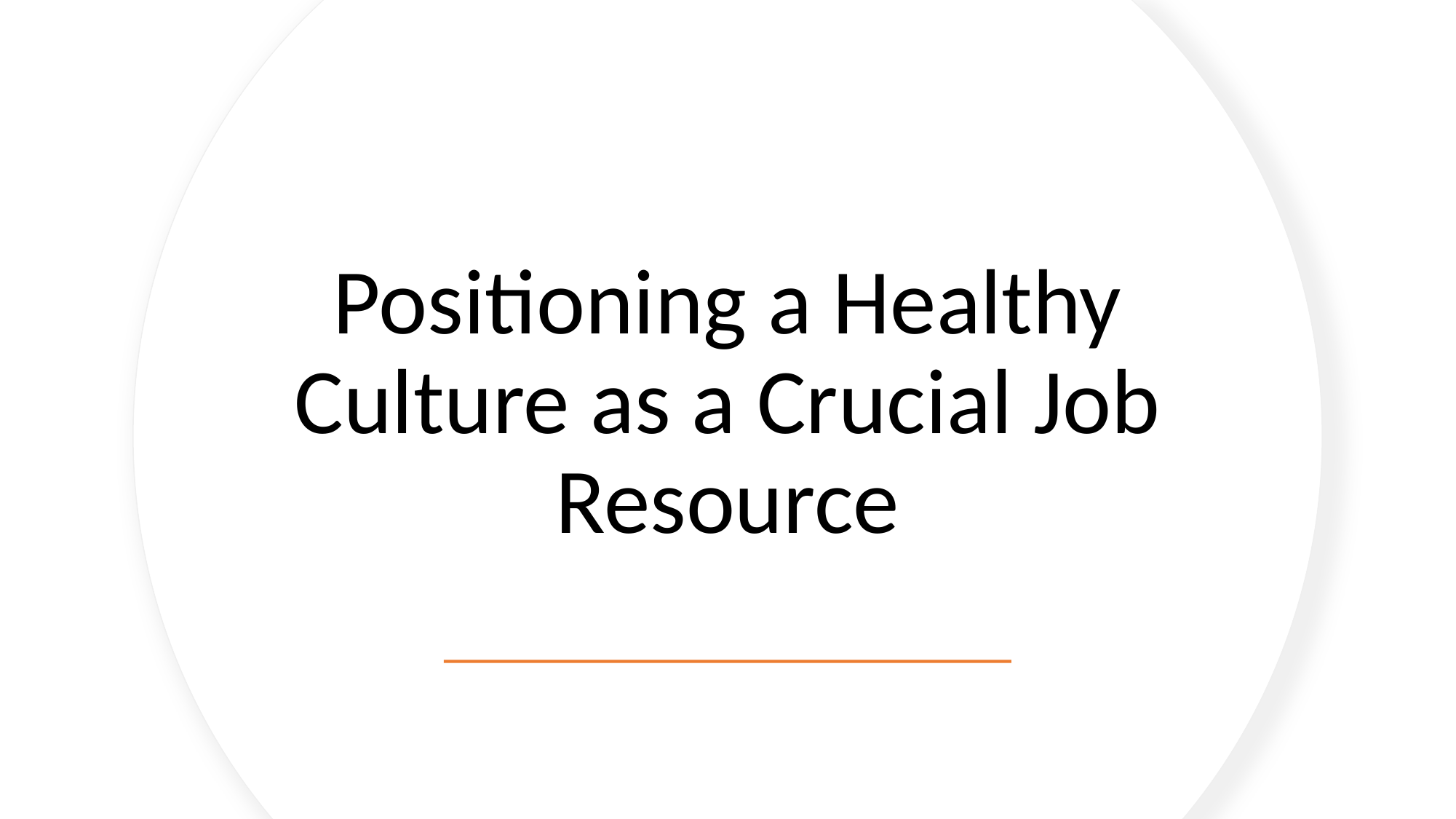

# Positioning a Healthy Culture as a Crucial Job Resource